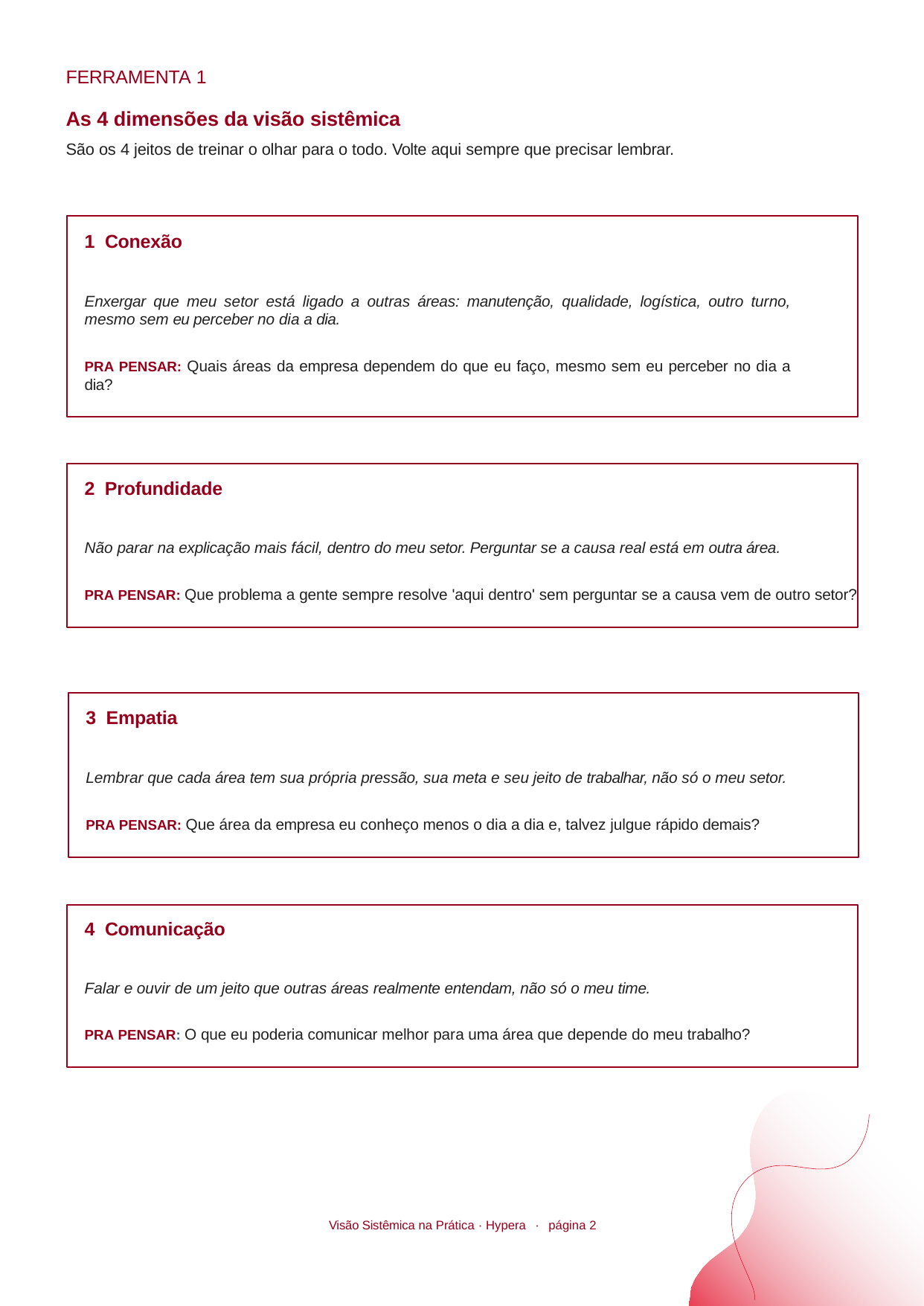

FERRAMENTA 1

As 4 dimensões da visão sistêmica
São os 4 jeitos de treinar o olhar para o todo. Volte aqui sempre que precisar lembrar.
1 Conexão

Enxergar que meu setor está ligado a outras áreas: manutenção, qualidade, logística, outro turno, mesmo sem eu perceber no dia a dia.

PRA PENSAR: Quais áreas da empresa dependem do que eu faço, mesmo sem eu perceber no dia a dia?

2 Profundidade

Não parar na explicação mais fácil, dentro do meu setor. Perguntar se a causa real está em outra área.

PRA PENSAR: Que problema a gente sempre resolve 'aqui dentro' sem perguntar se a causa vem de outro setor?

3 Empatia

Lembrar que cada área tem sua própria pressão, sua meta e seu jeito de trabalhar, não só o meu setor.

PRA PENSAR: Que área da empresa eu conheço menos o dia a dia e, talvez julgue rápido demais?

4 Comunicação

Falar e ouvir de um jeito que outras áreas realmente entendam, não só o meu time.

PRA PENSAR: O que eu poderia comunicar melhor para uma área que depende do meu trabalho?

Visão Sistêmica na Prática · Hypera · página 2